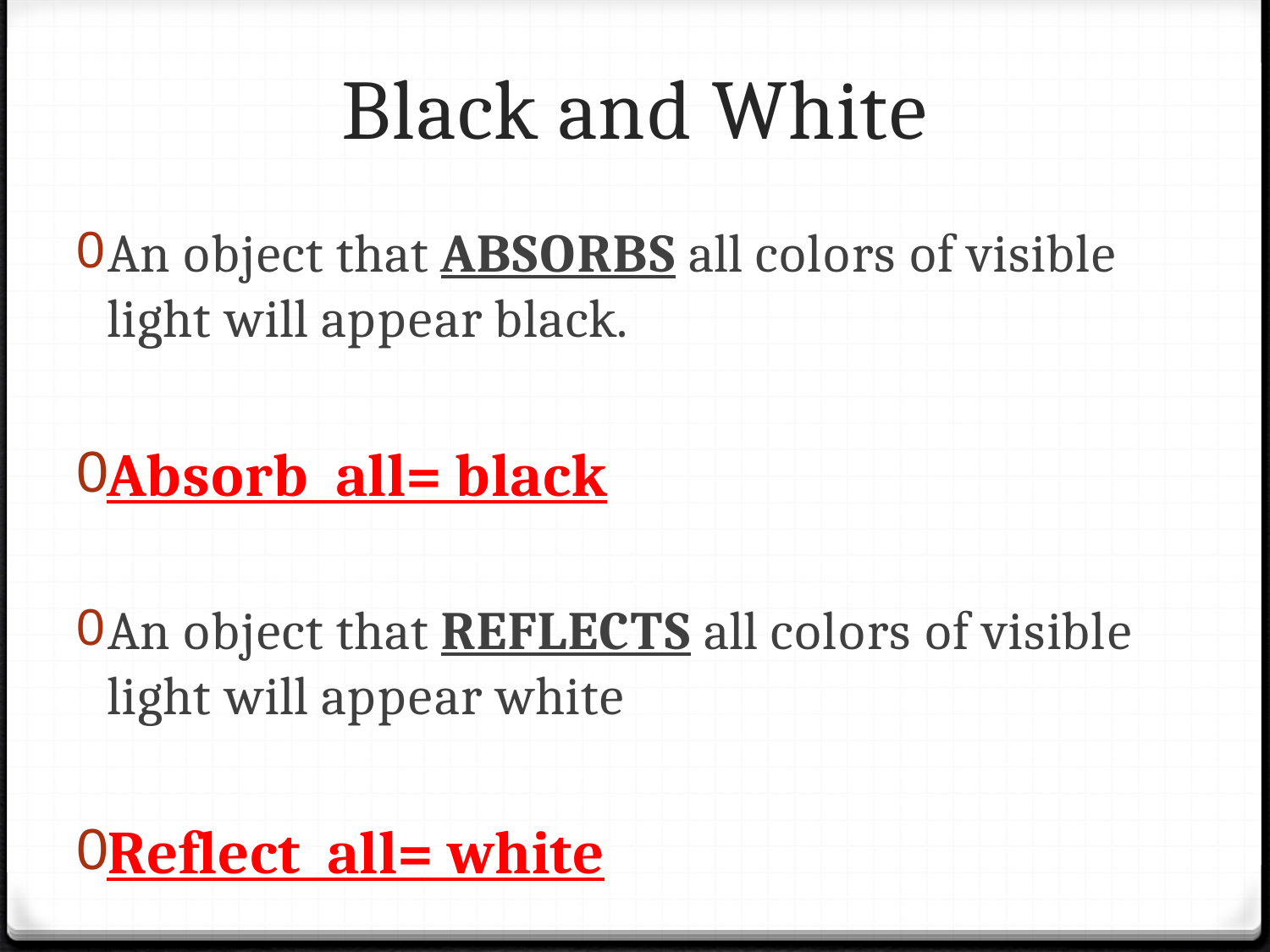

# Black and White
An object that ABSORBS all colors of visible light will appear black.

Absorb  all= black

An object that REFLECTS all colors of visible light will appear white

Reflect  all= white